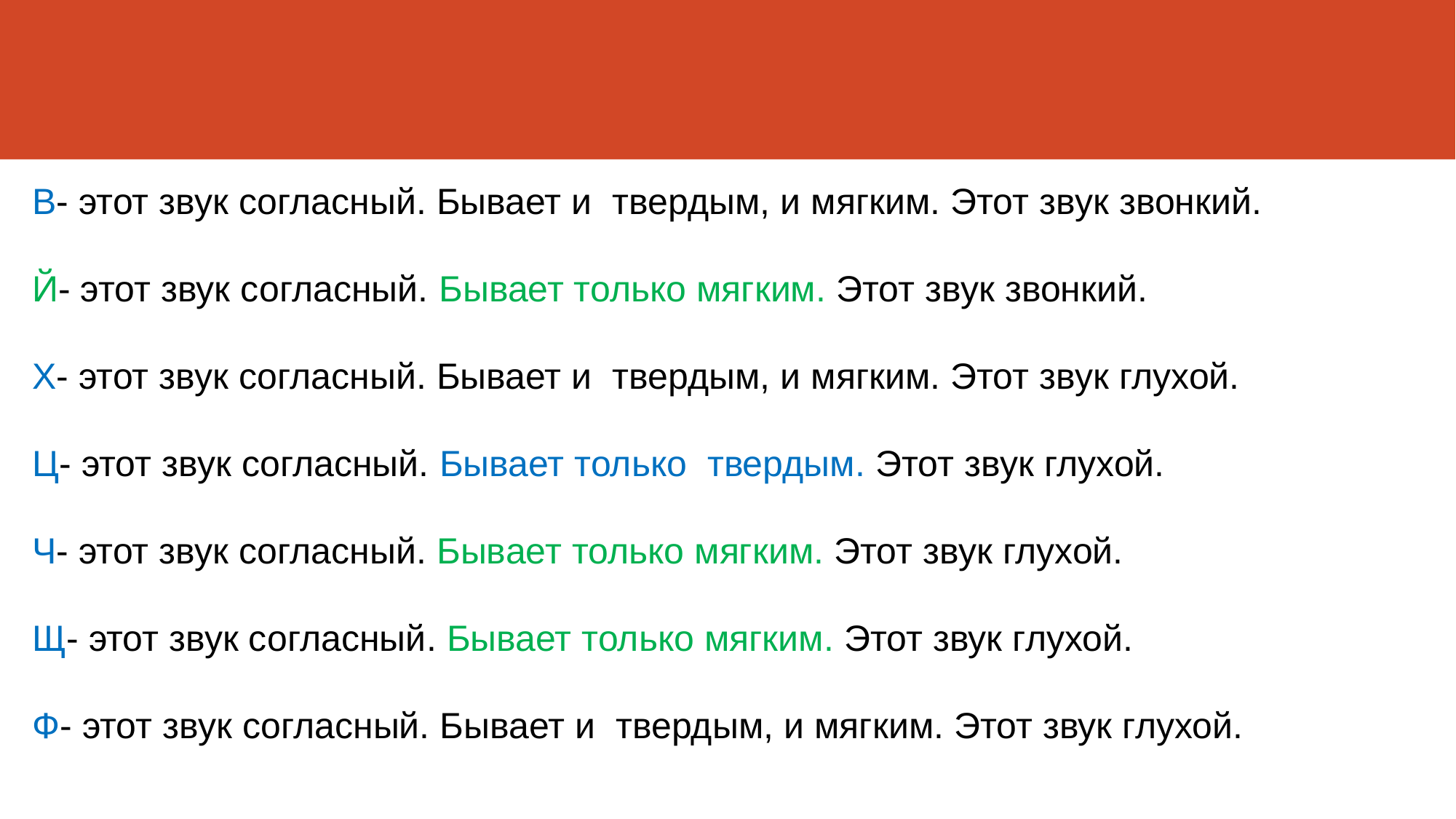

В- этот звук согласный. Бывает и  твердым, и мягким. Этот звук звонкий.

Й- этот звук согласный. Бывает только мягким. Этот звук звонкий.

Х- этот звук согласный. Бывает и  твердым, и мягким. Этот звук глухой.

Ц- этот звук согласный. Бывает только  твердым. Этот звук глухой.

Ч- этот звук согласный. Бывает только мягким. Этот звук глухой.

Щ- этот звук согласный. Бывает только мягким. Этот звук глухой.

Ф- этот звук согласный. Бывает и  твердым, и мягким. Этот звук глухой.